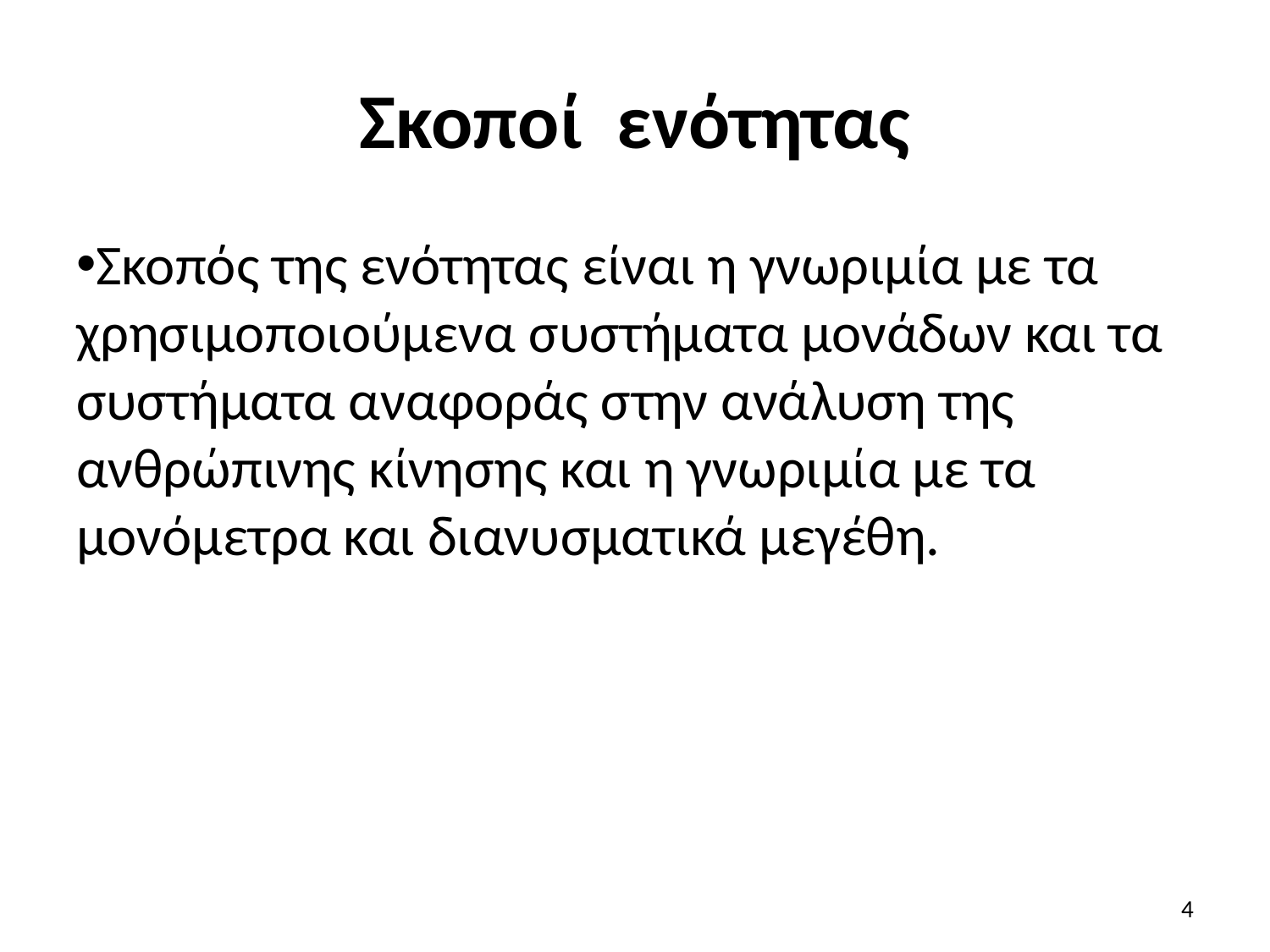

# Σκοποί  ενότητας
Σκοπός της ενότητας είναι η γνωριμία με τα χρησιμοποιούμενα συστήματα μονάδων και τα συστήματα αναφοράς στην ανάλυση της ανθρώπινης κίνησης και η γνωριμία με τα μονόμετρα και διανυσματικά μεγέθη.
4